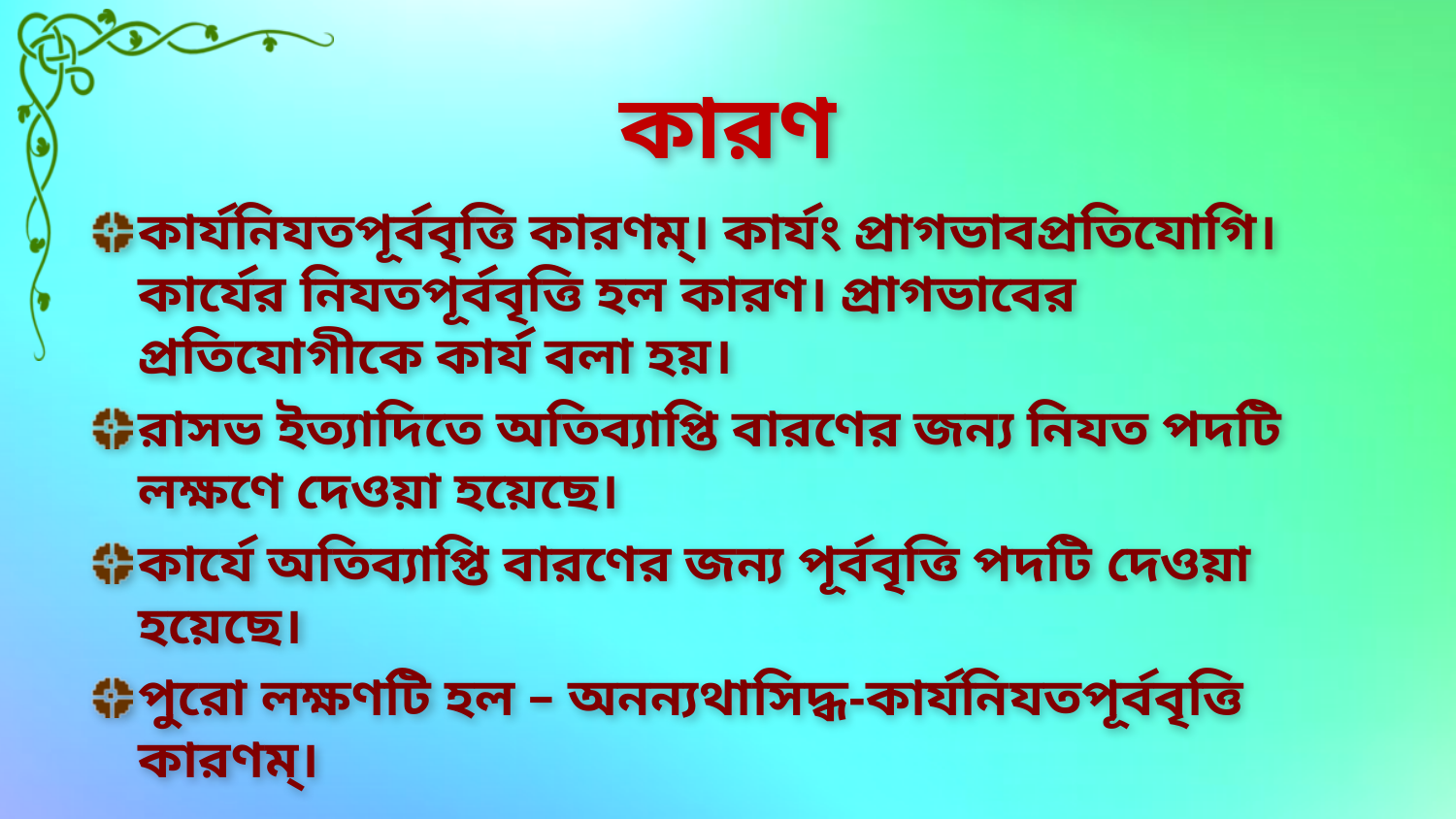

# কারণ
কার্যনিযতপূর্ববৃত্তি কারণম্। কার্যং প্রাগভাবপ্রতিযোগি।
কার্যের নিযতপূর্ববৃত্তি হল কারণ। প্রাগভাবের প্রতিযোগীকে কার্য বলা হয়।
রাসভ ইত্যাদিতে অতিব্যাপ্তি বারণের জন্য নিযত পদটি লক্ষণে দেওয়া হয়েছে।
কার্যে অতিব্যাপ্তি বারণের জন্য পূর্ববৃত্তি পদটি দেওয়া হয়েছে।
পুরো লক্ষণটি হল – অনন্যথাসিদ্ধ-কার্যনিযতপূর্ববৃত্তি কারণম্।